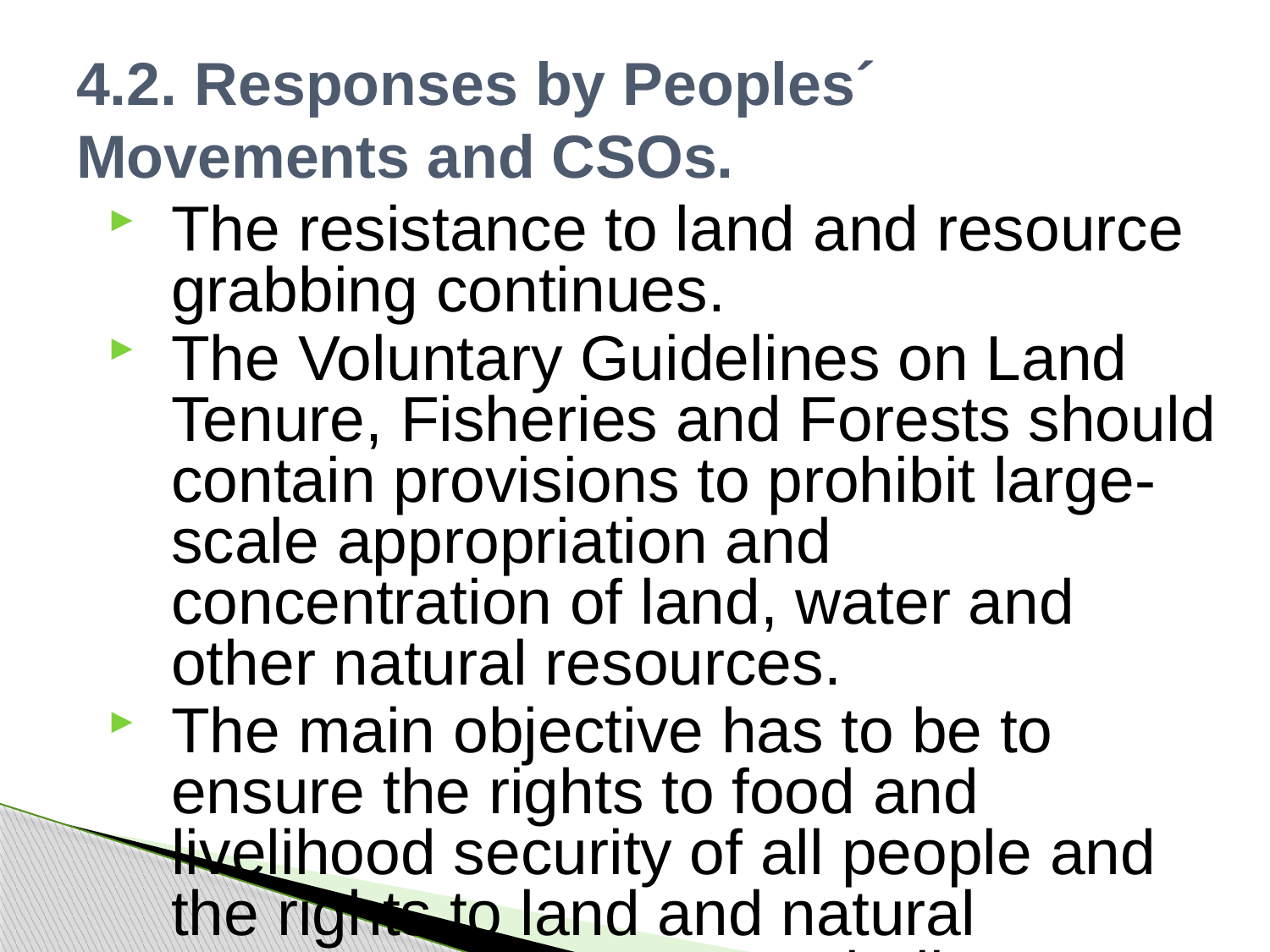

# 4.2. Responses by Peoples´ 		Movements and CSOs.
The resistance to land and resource grabbing continues.
The Voluntary Guidelines on Land Tenure, Fisheries and Forests should contain provisions to prohibit large-scale appropriation and concentration of land, water and other natural resources.
The main objective has to be to ensure the rights to food and livelihood security of all people and the rights to land and natural resources by peasants, indigenous peoples, fisherfolk and nomads.
Promote small scale agroecological methods which are the alternative to face hunger and climate change.